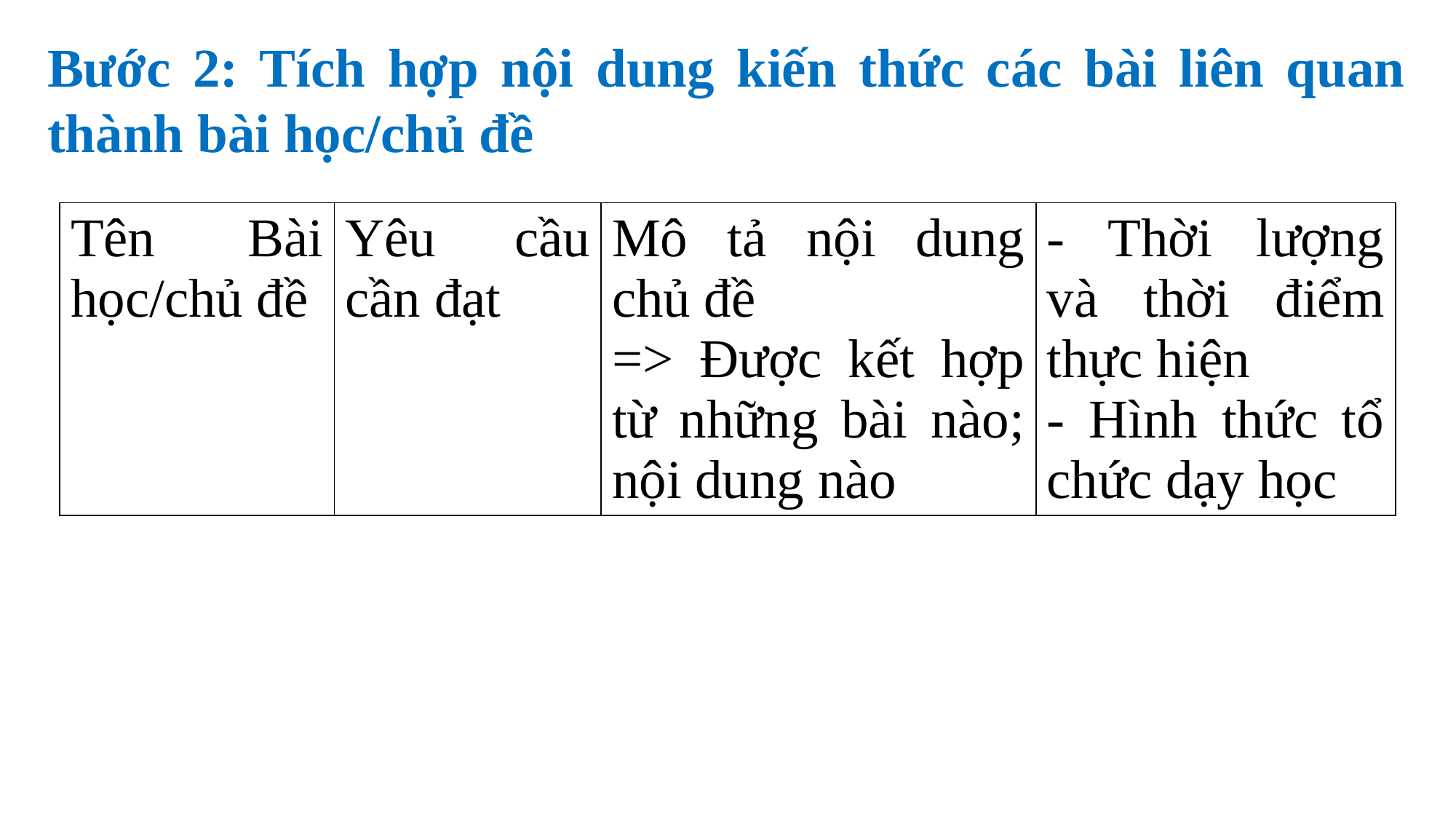

Bước 2: Tích hợp nội dung kiến thức các bài liên quan thành bài học/chủ đề
| Tên Bài học/chủ đề | Yêu cầu cần đạt | Mô tả nội dung chủ đề => Được kết hợp từ những bài nào; nội dung nào | - Thời lượng và thời điểm thực hiện - Hình thức tổ chức dạy học |
| --- | --- | --- | --- |